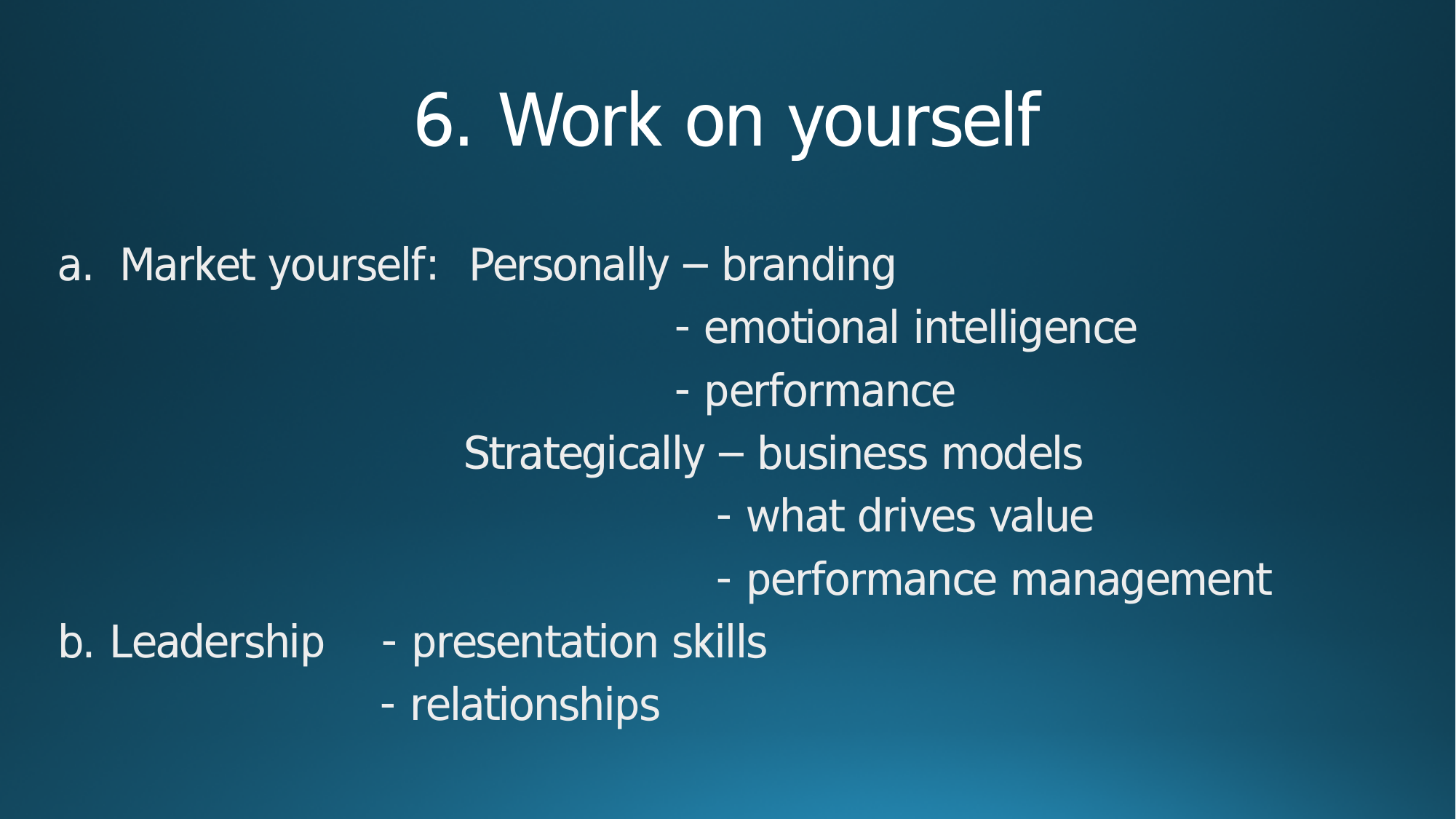

# 6. Work on yourself
Market yourself:  Personally – branding
                                            - emotional intelligence
                                            - performance
                             Strategically – business models
                                               - what drives value
                                               - performance management
b. Leadership    - presentation skills
                       - relationships